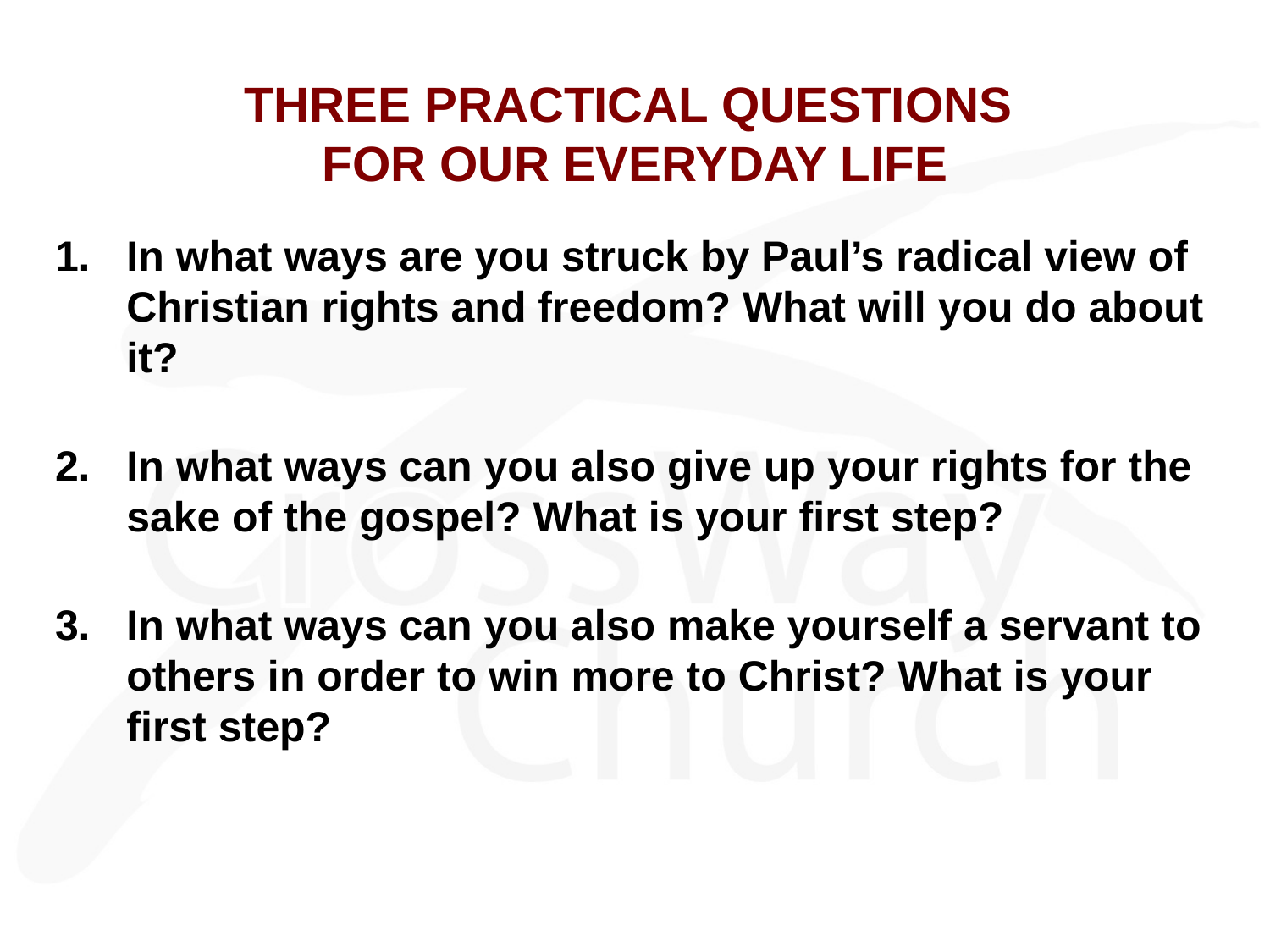

# THREE PRACTICAL QUESTIONS FOR OUR EVERYDAY LIFE
In what ways are you struck by Paul’s radical view of Christian rights and freedom? What will you do about it?

In what ways can you also give up your rights for the sake of the gospel? What is your first step?

In what ways can you also make yourself a servant to others in order to win more to Christ? What is your first step?